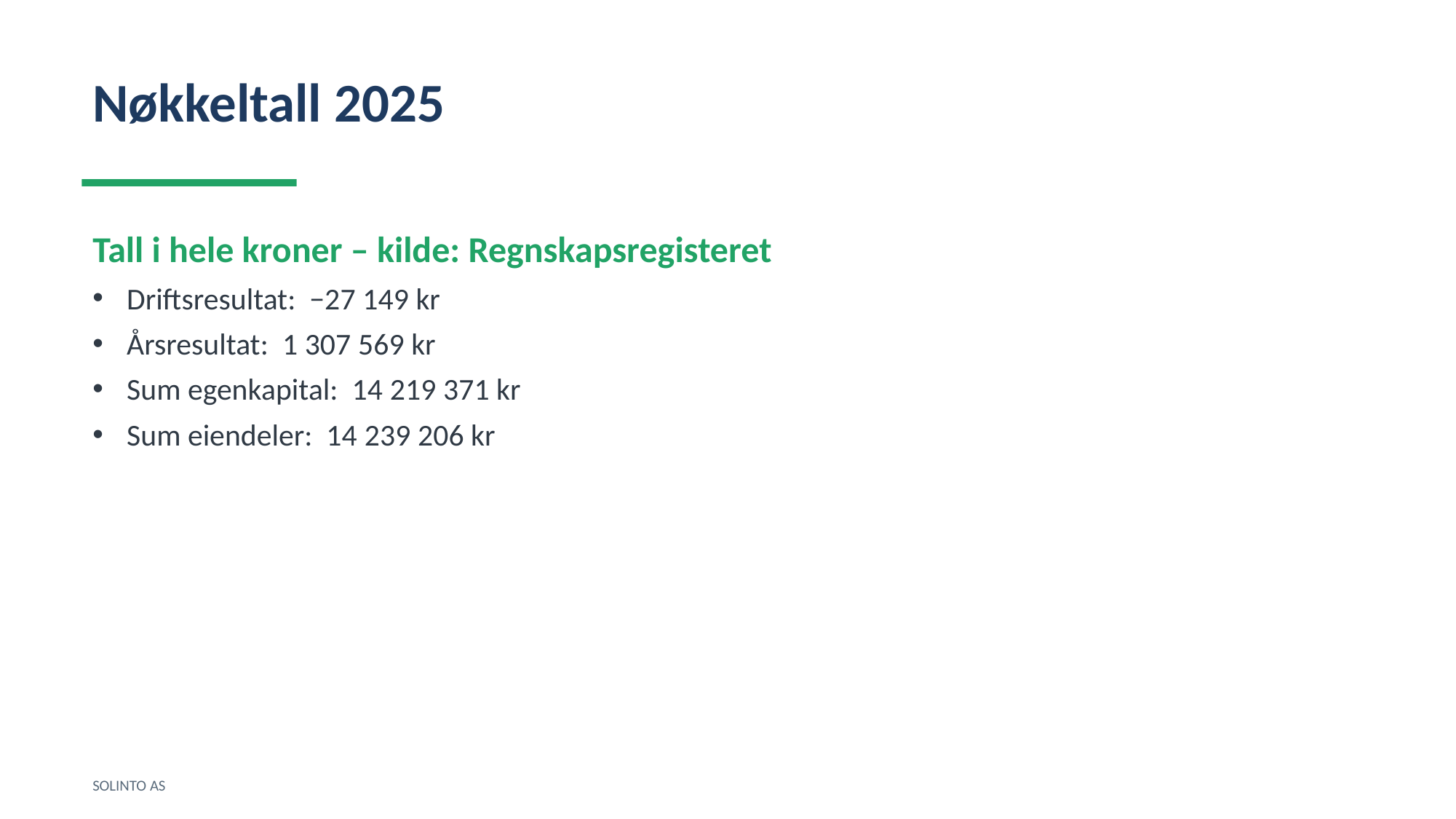

Nøkkeltall 2025

Tall i hele kroner – kilde: Regnskapsregisteret
Driftsresultat:  −27 149 kr
Årsresultat:  1 307 569 kr
Sum egenkapital:  14 219 371 kr
Sum eiendeler:  14 239 206 kr
SOLINTO AS